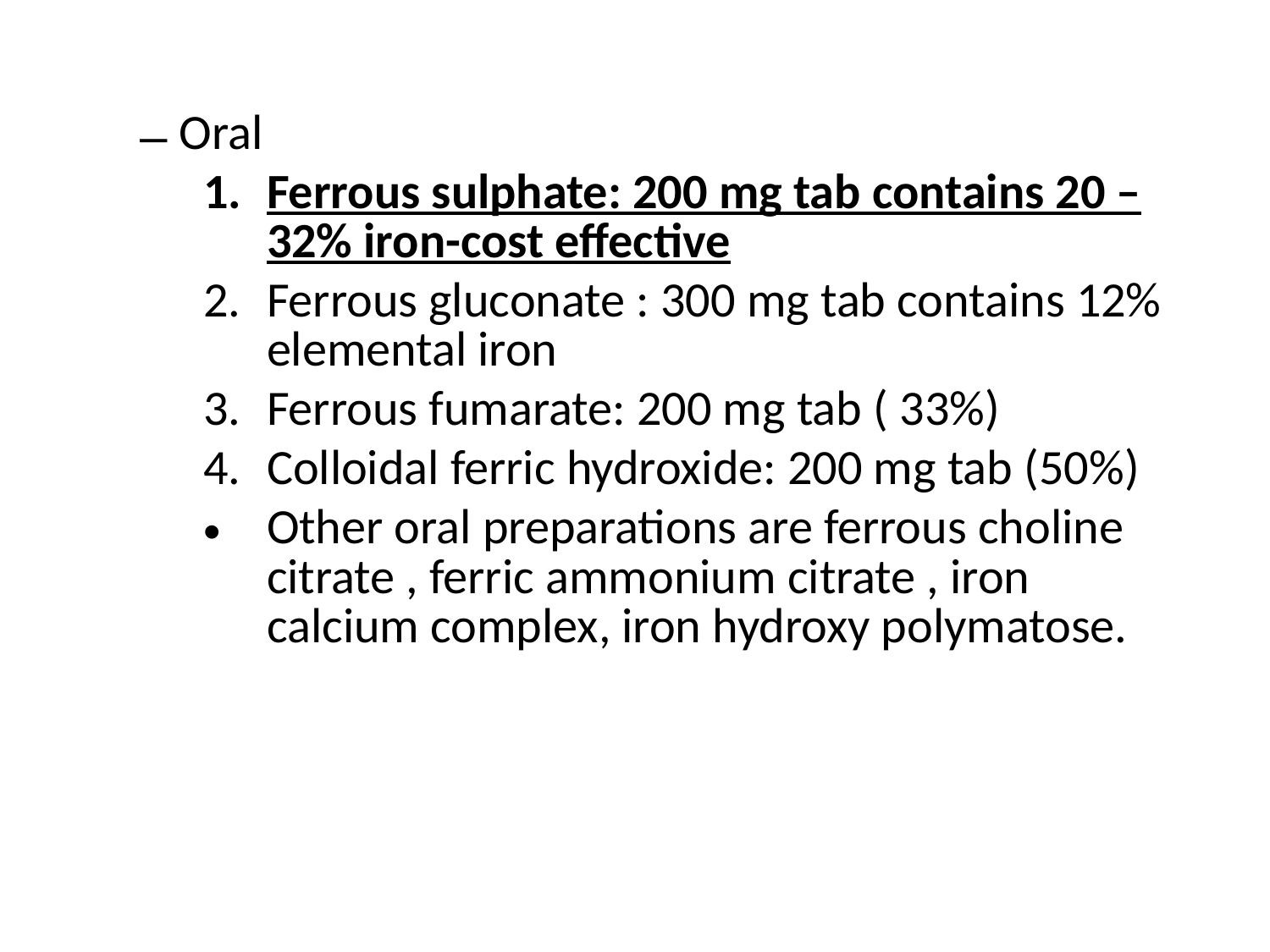

Oral
Ferrous sulphate: 200 mg tab contains 20 – 32% iron-cost effective
Ferrous gluconate : 300 mg tab contains 12% elemental iron
Ferrous fumarate: 200 mg tab ( 33%)
Colloidal ferric hydroxide: 200 mg tab (50%)
Other oral preparations are ferrous choline citrate , ferric ammonium citrate , iron calcium complex, iron hydroxy polymatose.